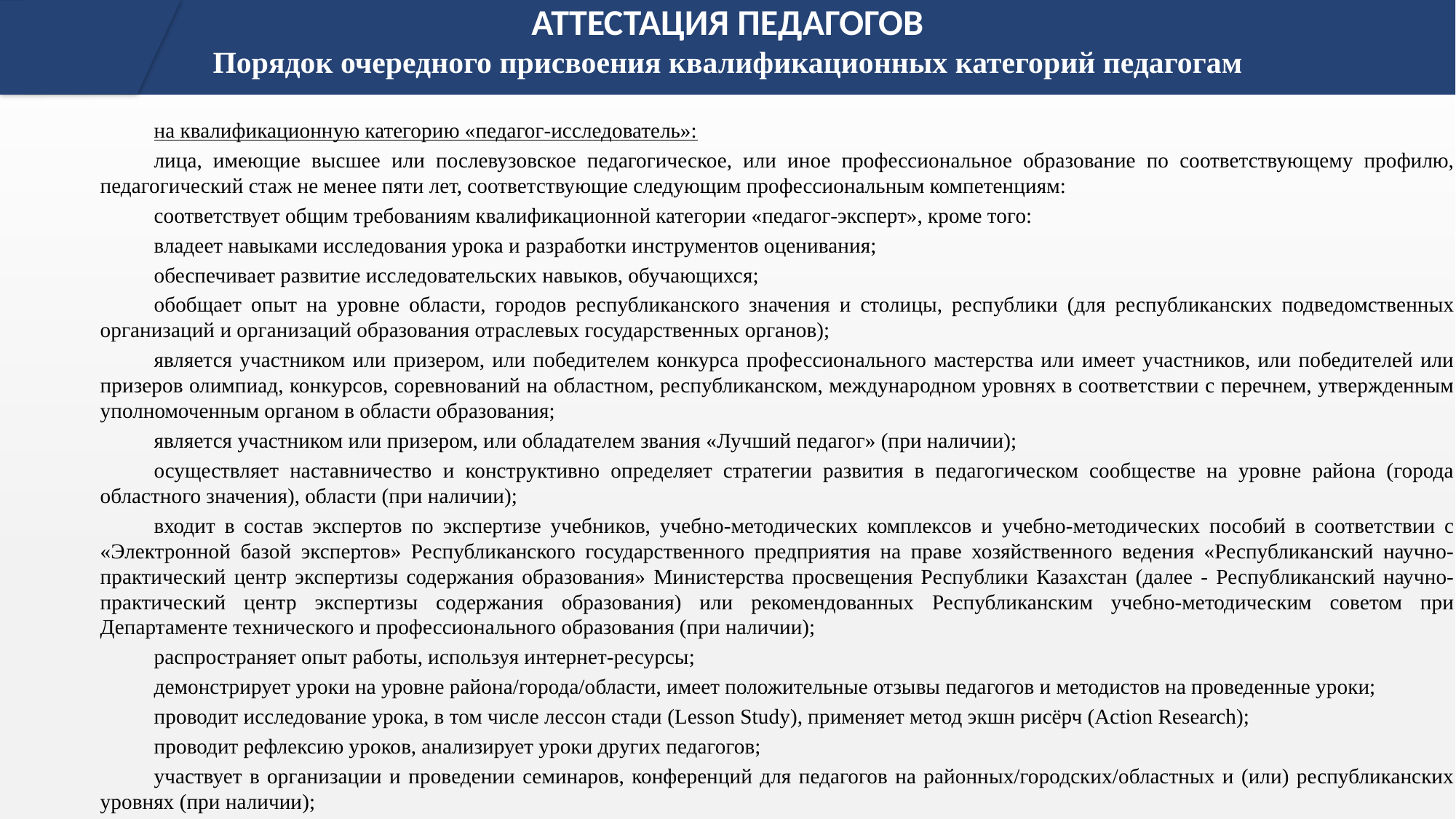

# АТТЕСТАЦИЯ ПЕДАГОГОВ Порядок очередного присвоения квалификационных категорий педагогам
на квалификационную категорию «педагог-исследователь»:
лица, имеющие высшее или послевузовское педагогическое, или иное профессиональное образование по соответствующему профилю, педагогический стаж не менее пяти лет, соответствующие следующим профессиональным компетенциям:
соответствует общим требованиям квалификационной категории «педагог-эксперт», кроме того:
владеет навыками исследования урока и разработки инструментов оценивания;
обеспечивает развитие исследовательских навыков, обучающихся;
обобщает опыт на уровне области, городов республиканского значения и столицы, республики (для республиканских подведомственных организаций и организаций образования отраслевых государственных органов);
является участником или призером, или победителем конкурса профессионального мастерства или имеет участников, или победителей или призеров олимпиад, конкурсов, соревнований на областном, республиканском, международном уровнях в соответствии с перечнем, утвержденным уполномоченным органом в области образования;
является участником или призером, или обладателем звания «Лучший педагог» (при наличии);
осуществляет наставничество и конструктивно определяет стратегии развития в педагогическом сообществе на уровне района (города областного значения), области (при наличии);
входит в состав экспертов по экспертизе учебников, учебно-методических комплексов и учебно-методических пособий в соответствии с «Электронной базой экспертов» Республиканского государственного предприятия на праве хозяйственного ведения «Республиканский научно-практический центр экспертизы содержания образования» Министерства просвещения Республики Казахстан (далее - Республиканский научно-практический центр экспертизы содержания образования) или рекомендованных Республиканским учебно-методическим советом при Департаменте технического и профессионального образования (при наличии);
распространяет опыт работы, используя интернет-ресурсы;
демонстрирует уроки на уровне района/города/области, имеет положительные отзывы педагогов и методистов на проведенные уроки;
проводит исследование урока, в том числе лессон стади (Lesson Study), применяет метод экшн рисёрч (Action Research);
проводит рефлексию уроков, анализирует уроки других педагогов;
участвует в организации и проведении семинаров, конференций для педагогов на районных/городских/областных и (или) республиканских уровнях (при наличии);